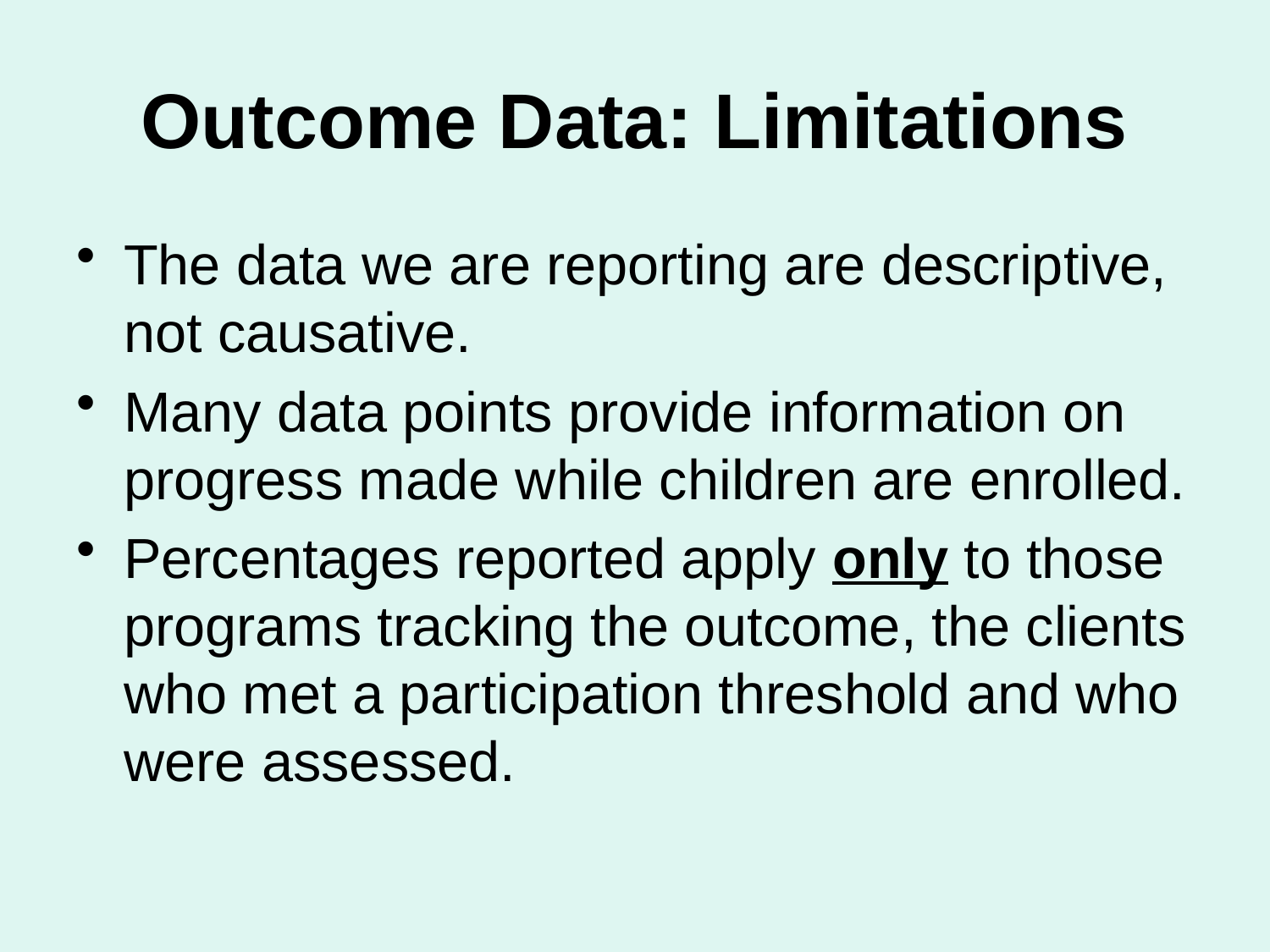

# Outcome Data: Limitations
The data we are reporting are descriptive, not causative.
Many data points provide information on progress made while children are enrolled.
Percentages reported apply only to those programs tracking the outcome, the clients who met a participation threshold and who were assessed.